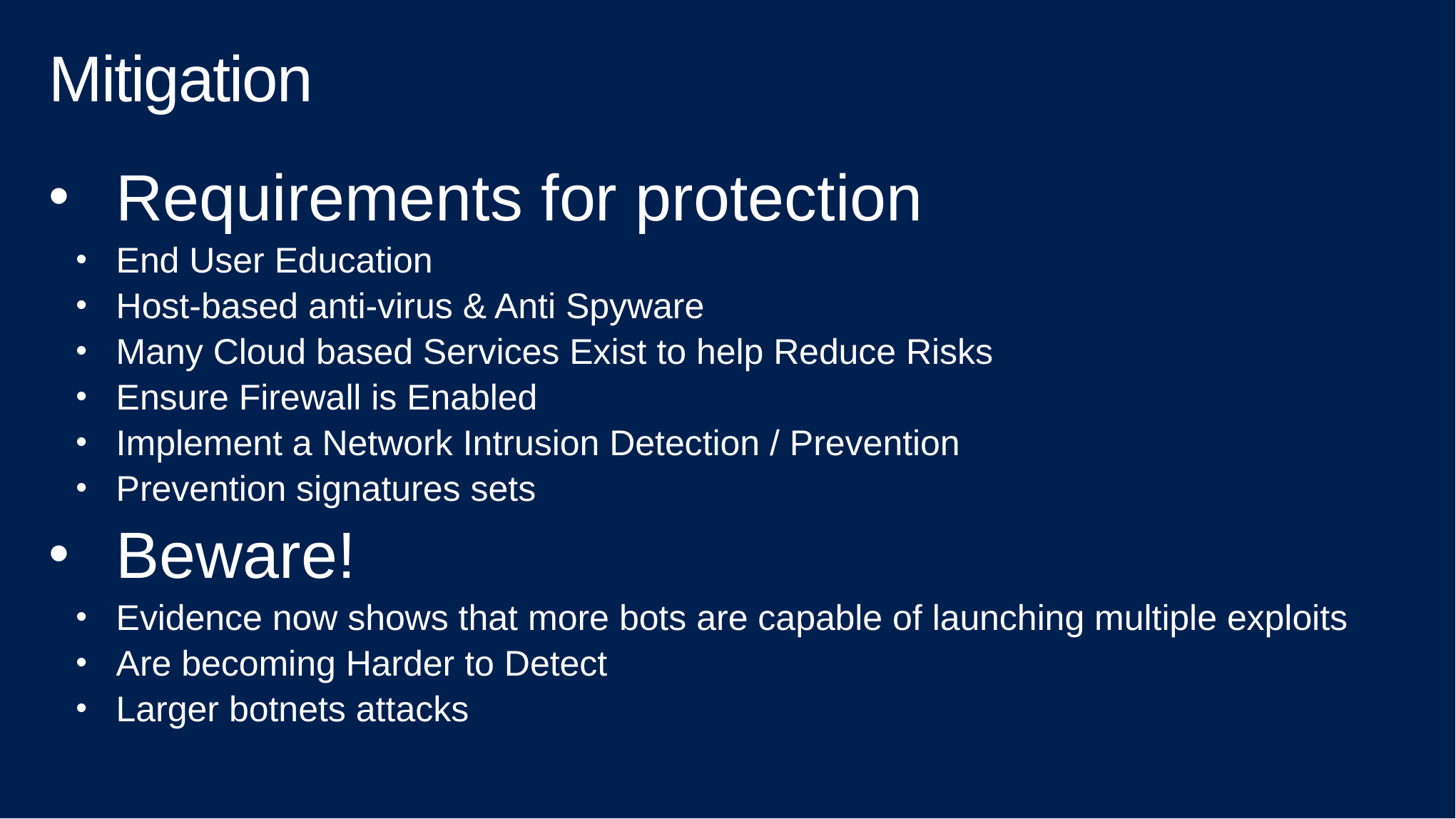

# Mitigation
Requirements for protection
End User Education
Host-based anti-virus & Anti Spyware
Many Cloud based Services Exist to help Reduce Risks
Ensure Firewall is Enabled
Implement a Network Intrusion Detection / Prevention
Prevention signatures sets
Beware!
Evidence now shows that more bots are capable of launching multiple exploits
Are becoming Harder to Detect
Larger botnets attacks